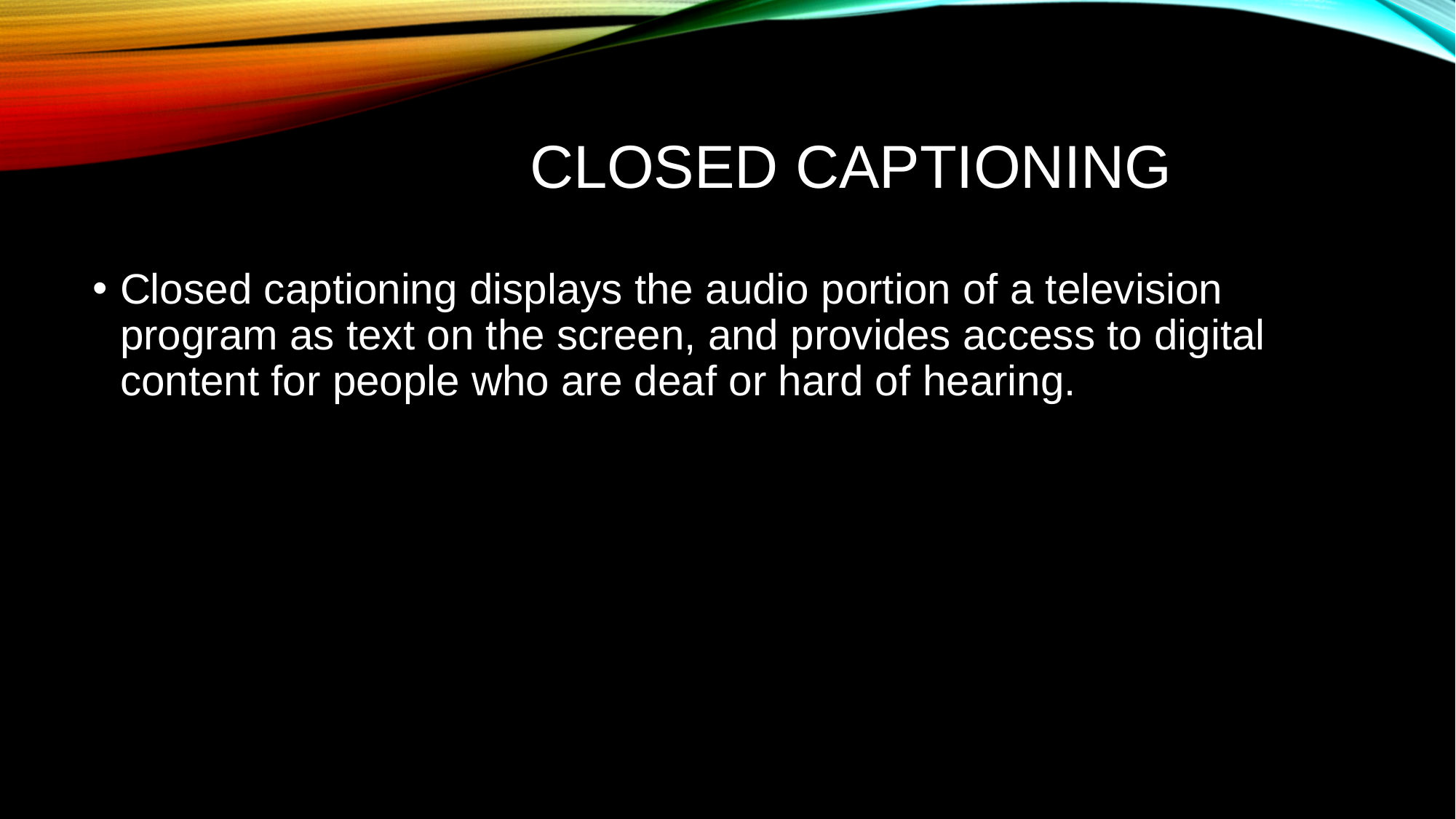

# Closed Captioning
Closed captioning displays the audio portion of a television program as text on the screen, and provides access to digital content for people who are deaf or hard of hearing.